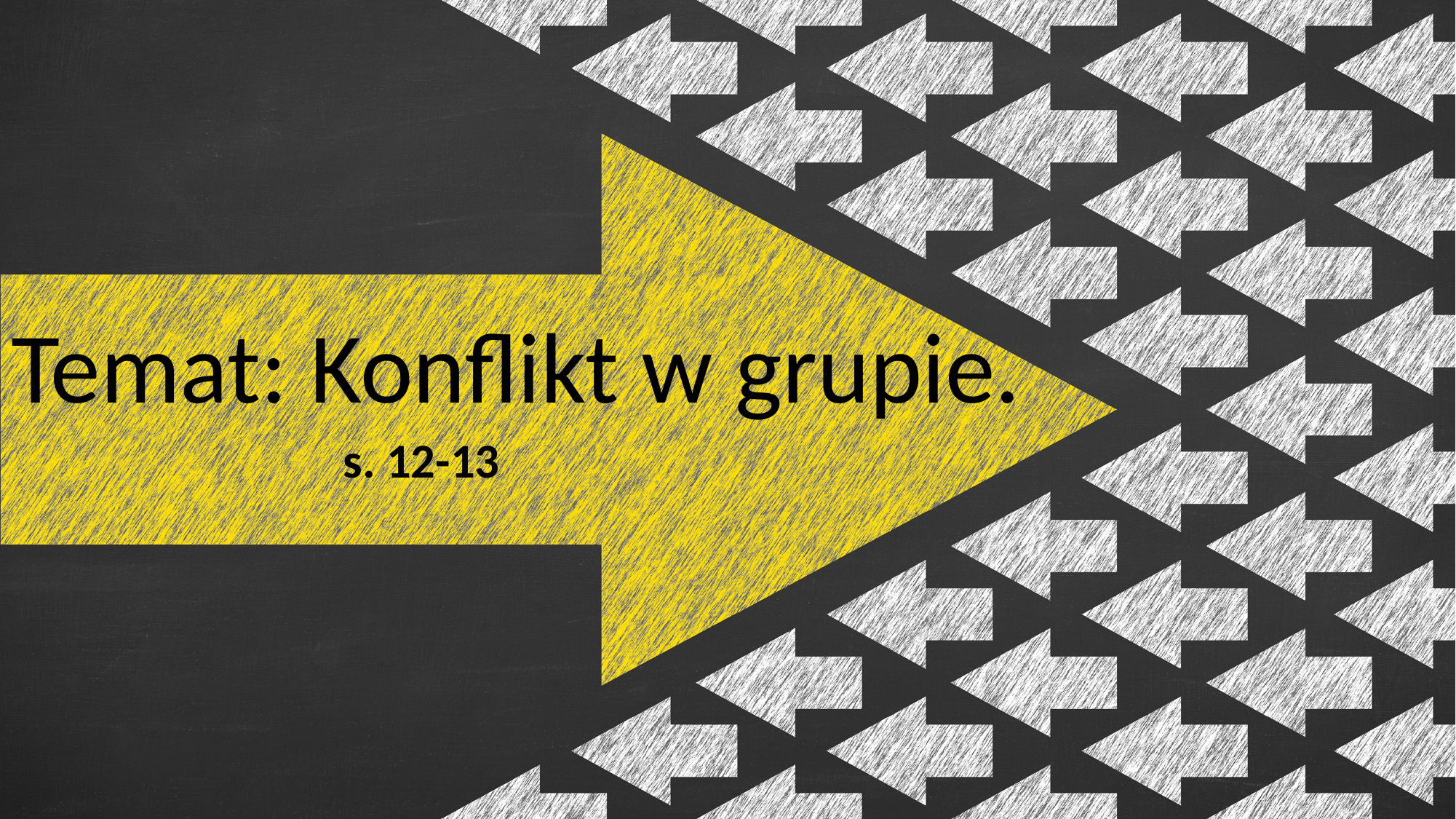

# Temat: Konflikt w grupie.
s. 12-13